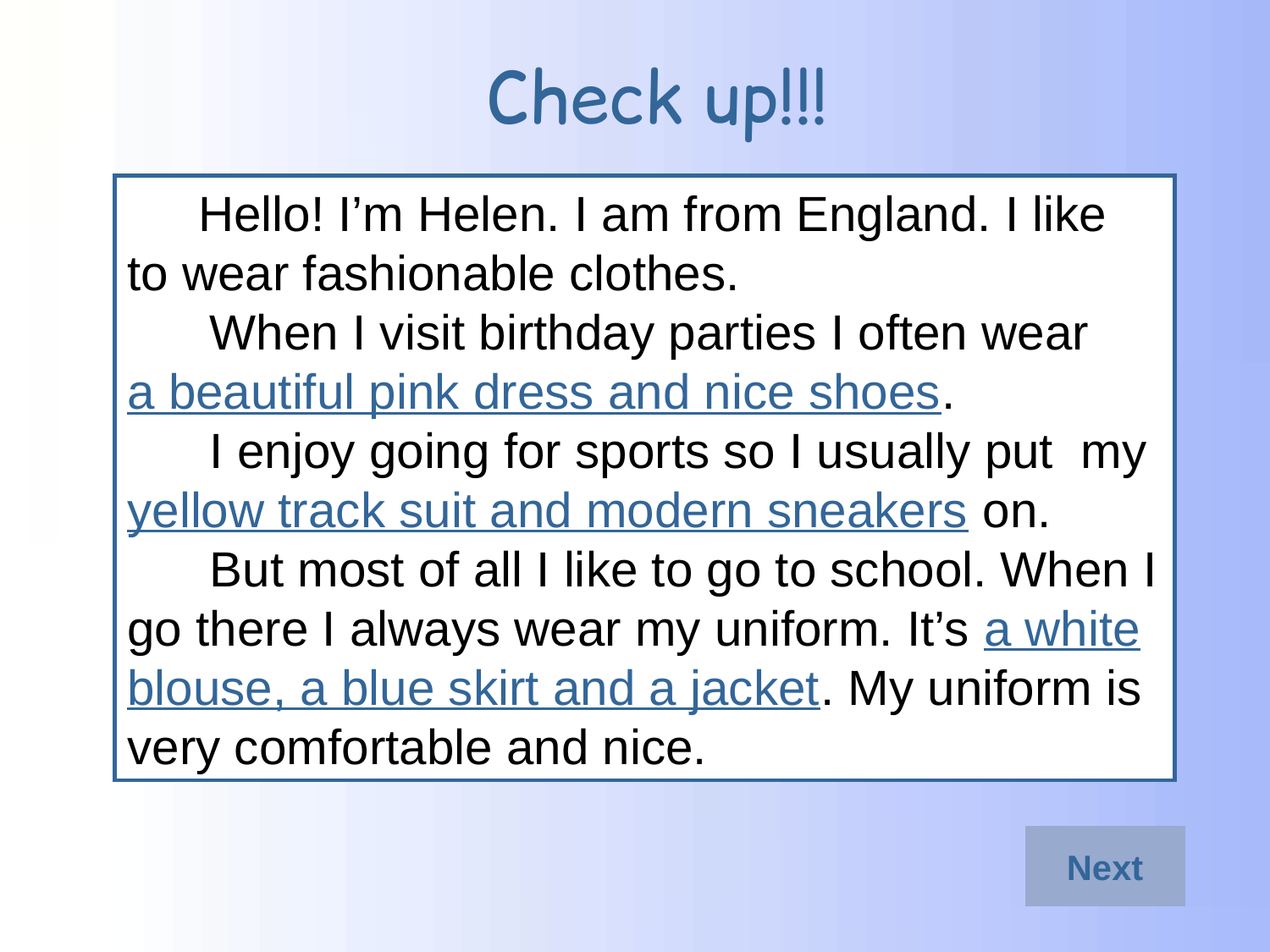

Check up!!!
        Hello! I’m Helen. I am from England. I like to wear fashionable clothes.
      When I visit birthday parties I often wear
a beautiful pink dress and nice shoes.
      I enjoy going for sports so I usually put  my yellow track suit and modern sneakers on.
      But most of all I like to go to school. When I go there I always wear my uniform. It’s a white blouse, a blue skirt and a jacket. My uniform is very comfortable and nice.
Next